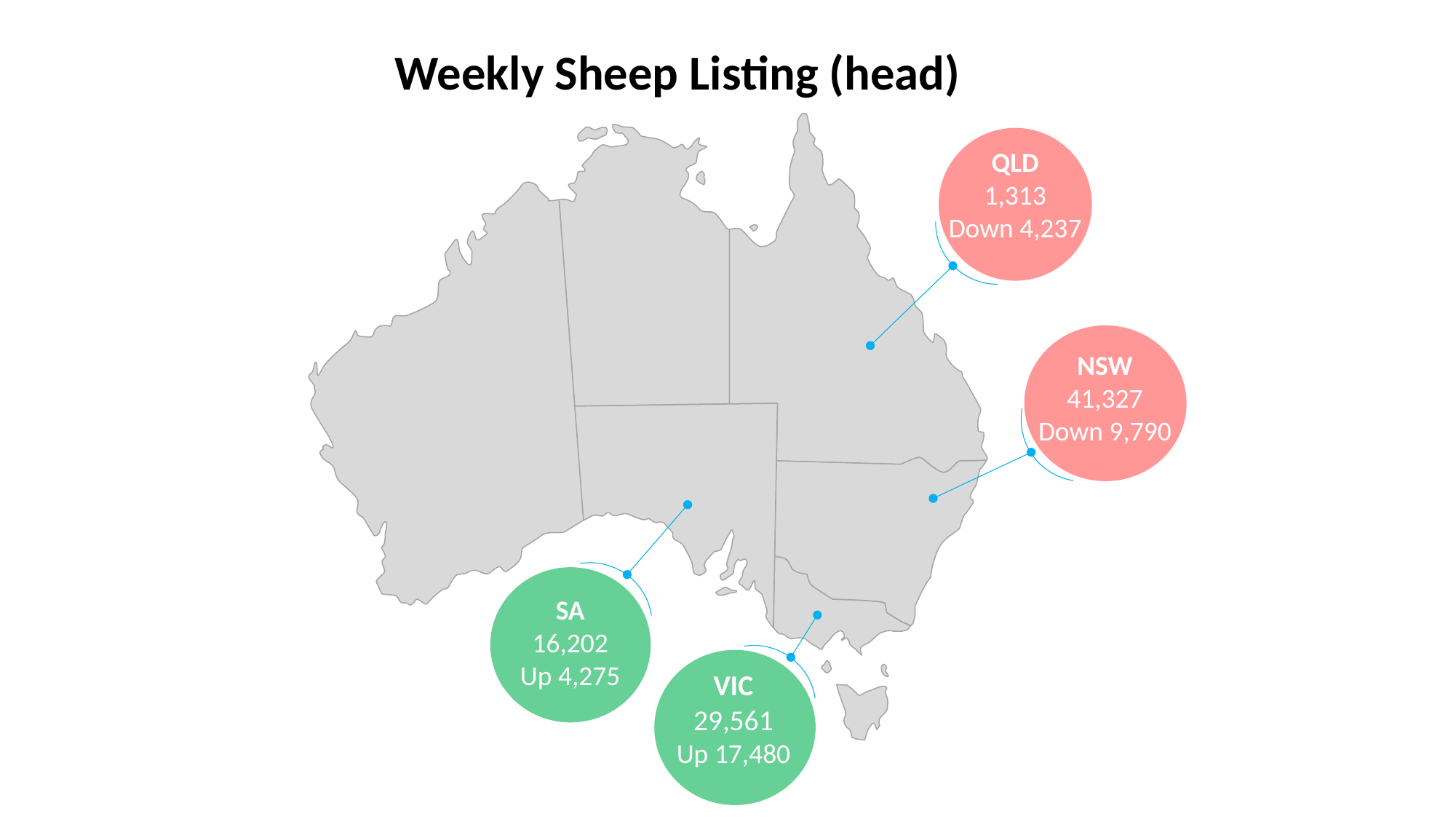

# Weekly Sheep Listing (head)

NSW
41,327
Down 9,790

WA
1,440
Up 1,440

0
QLD
1,313
Down 4,237

TAS
515
Up 372
TAS
270
Up 270

SA
16,202
Up 4,275
WA
0
VIC
29,561
Up 17,480